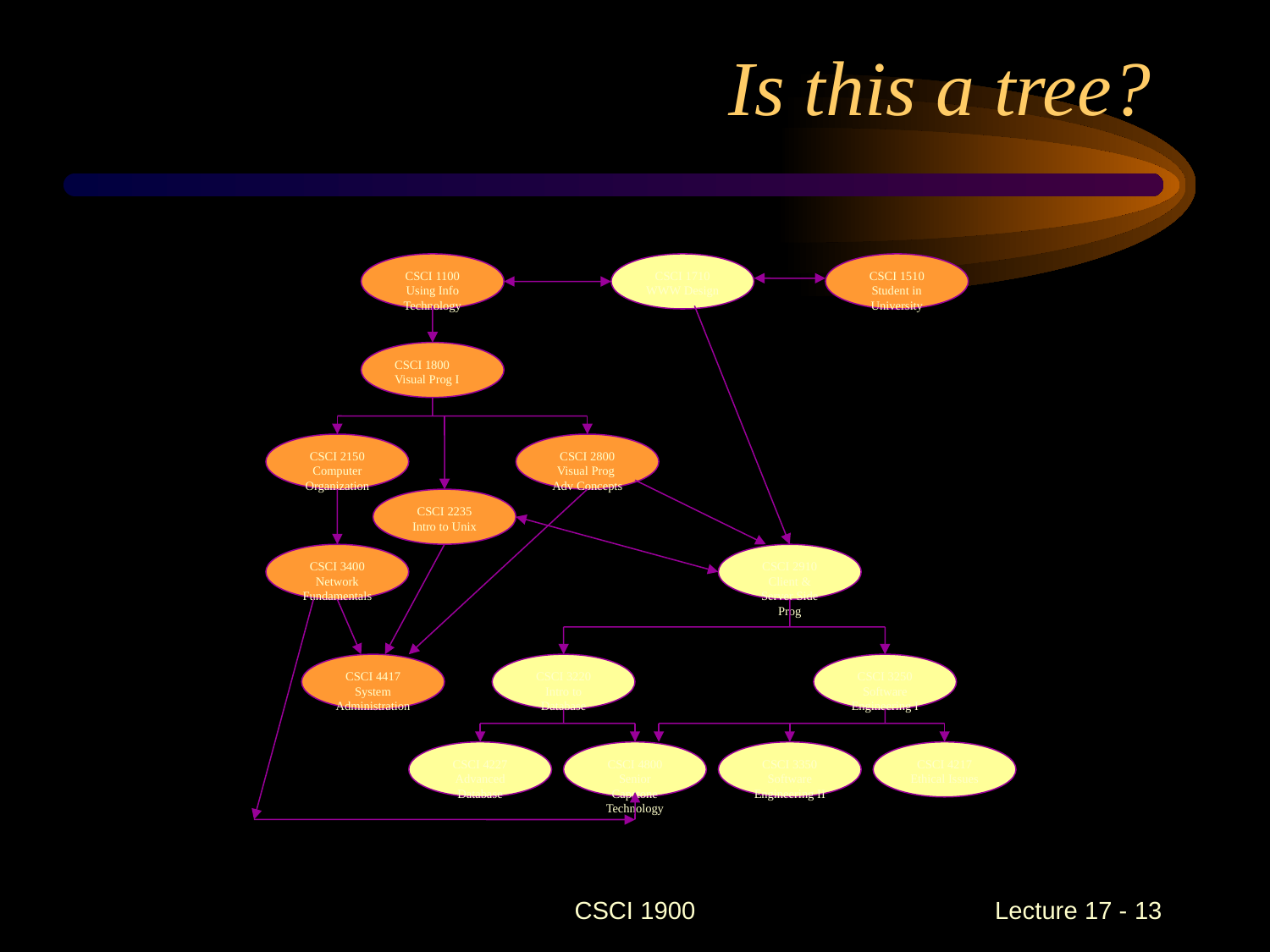

# Is this a tree?
CSCI 1100
Using Info
Technology
CSCI 1710
WWW Design
CSCI 1510
Student in University

CSCI 1800
Visual Prog I

CSCI 2150
Computer Organization
CSCI 2800
Visual Prog
Adv Concepts

CSCI 2235
Intro to Unix

CSCI 3400
Network
Fundamentals

CSCI 2910
Client & Server Side Prog

CSCI 4417
System Administration
CSCI 3220
Intro to Database
CSCI 3250
Software
Engineering I

CSCI 4227
Advanced Database
CSCI 4800
Senior Capstone
Technology
CSCI 3350
Software Engineering II
CSCI 4217
Ethical Issues

CSCI 1900
 Lecture 17 - 13